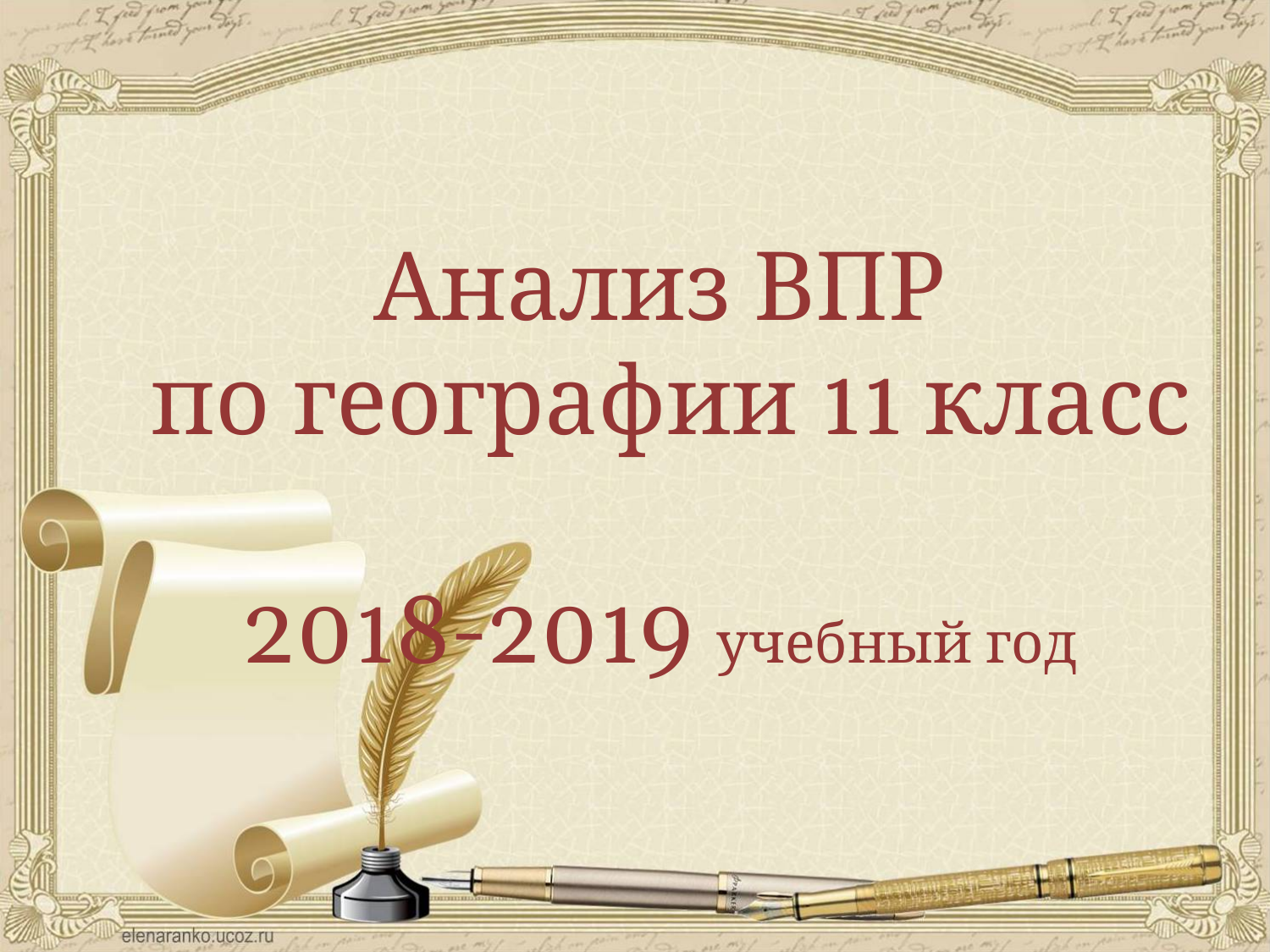

Анализ ВПР
 по географии 11 класс

2018-2019 учебный год